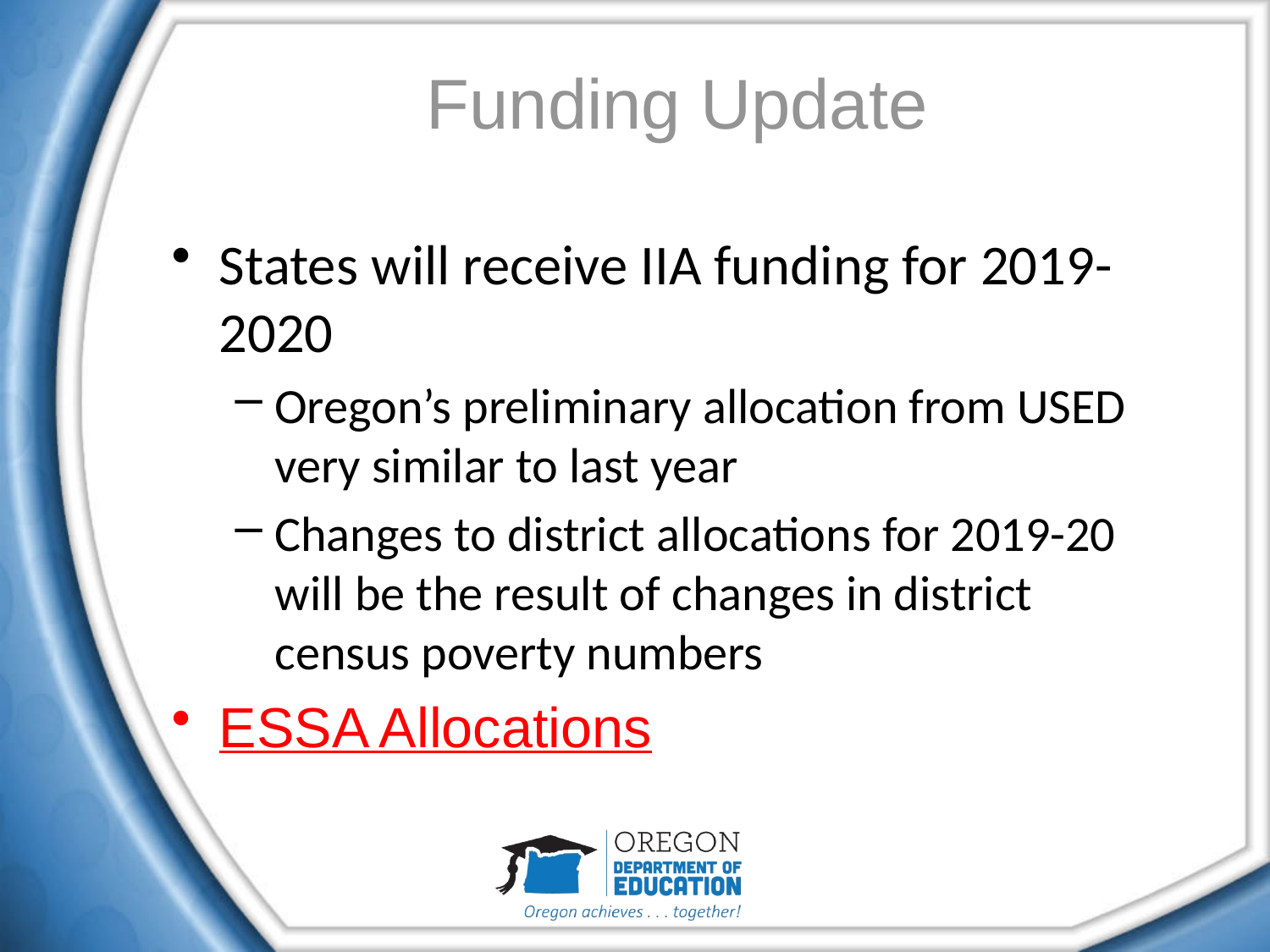

# Funding Update
States will receive IIA funding for 2019-2020
Oregon’s preliminary allocation from USED very similar to last year
Changes to district allocations for 2019-20 will be the result of changes in district census poverty numbers
ESSA Allocations